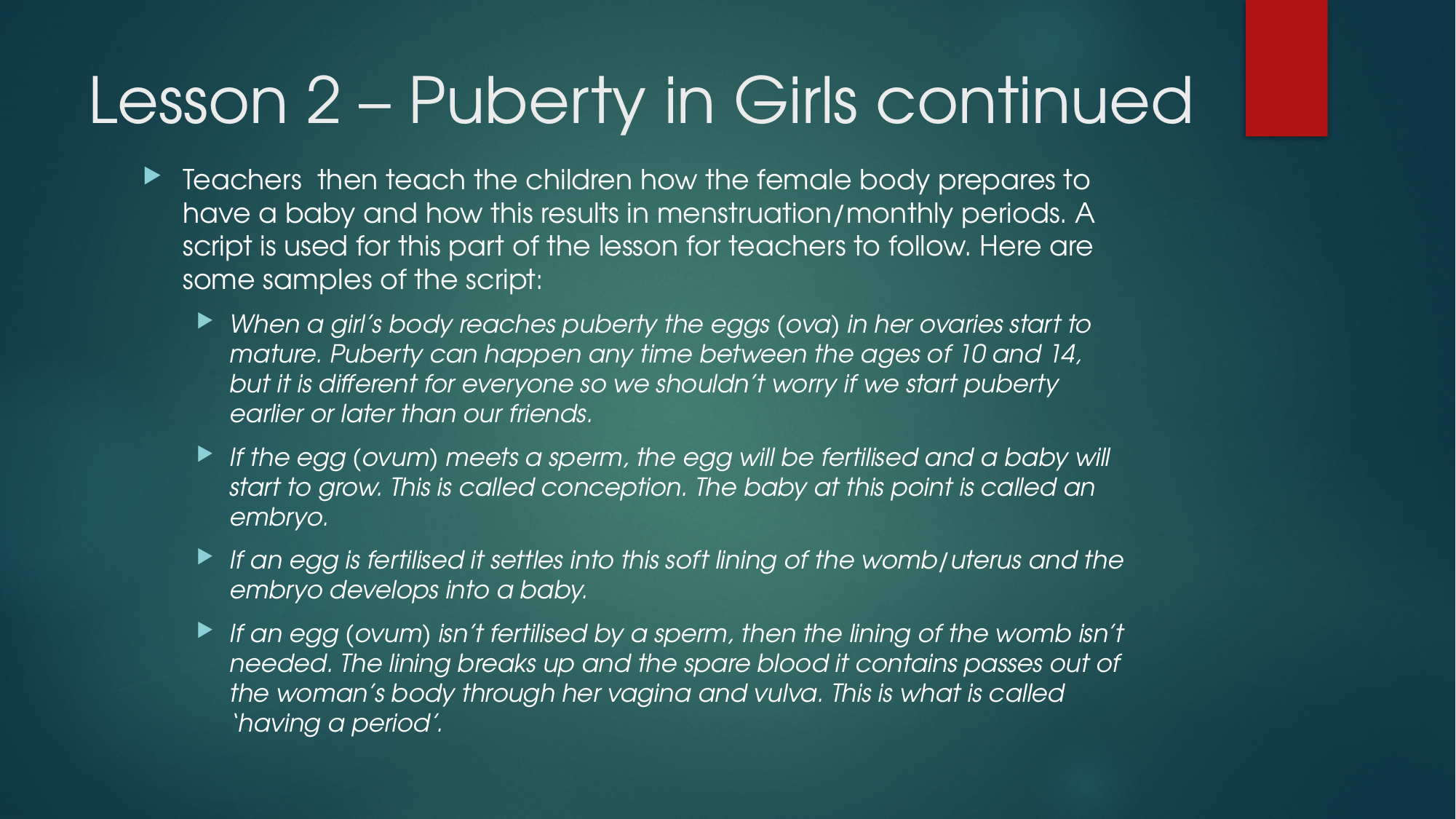

# Lesson 2 – Puberty in Girls continued
Teachers  then teach the children how the female body prepares to have a baby and how this results in menstruation/monthly periods. A script is used for this part of the lesson for teachers to follow. Here are some samples of the script:
When a girl’s body reaches puberty the eggs (ova) in her ovaries start to mature. Puberty can happen any time between the ages of 10 and 14, but it is different for everyone so we shouldn’t worry if we start puberty earlier or later than our friends.
If the egg (ovum) meets a sperm, the egg will be fertilised and a baby will start to grow. This is called conception. The baby at this point is called an embryo.
If an egg is fertilised it settles into this soft lining of the womb/uterus and the embryo develops into a baby.
If an egg (ovum) isn’t fertilised by a sperm, then the lining of the womb isn’t needed. The lining breaks up and the spare blood it contains passes out of the woman’s body through her vagina and vulva. This is what is called ‘having a period’.